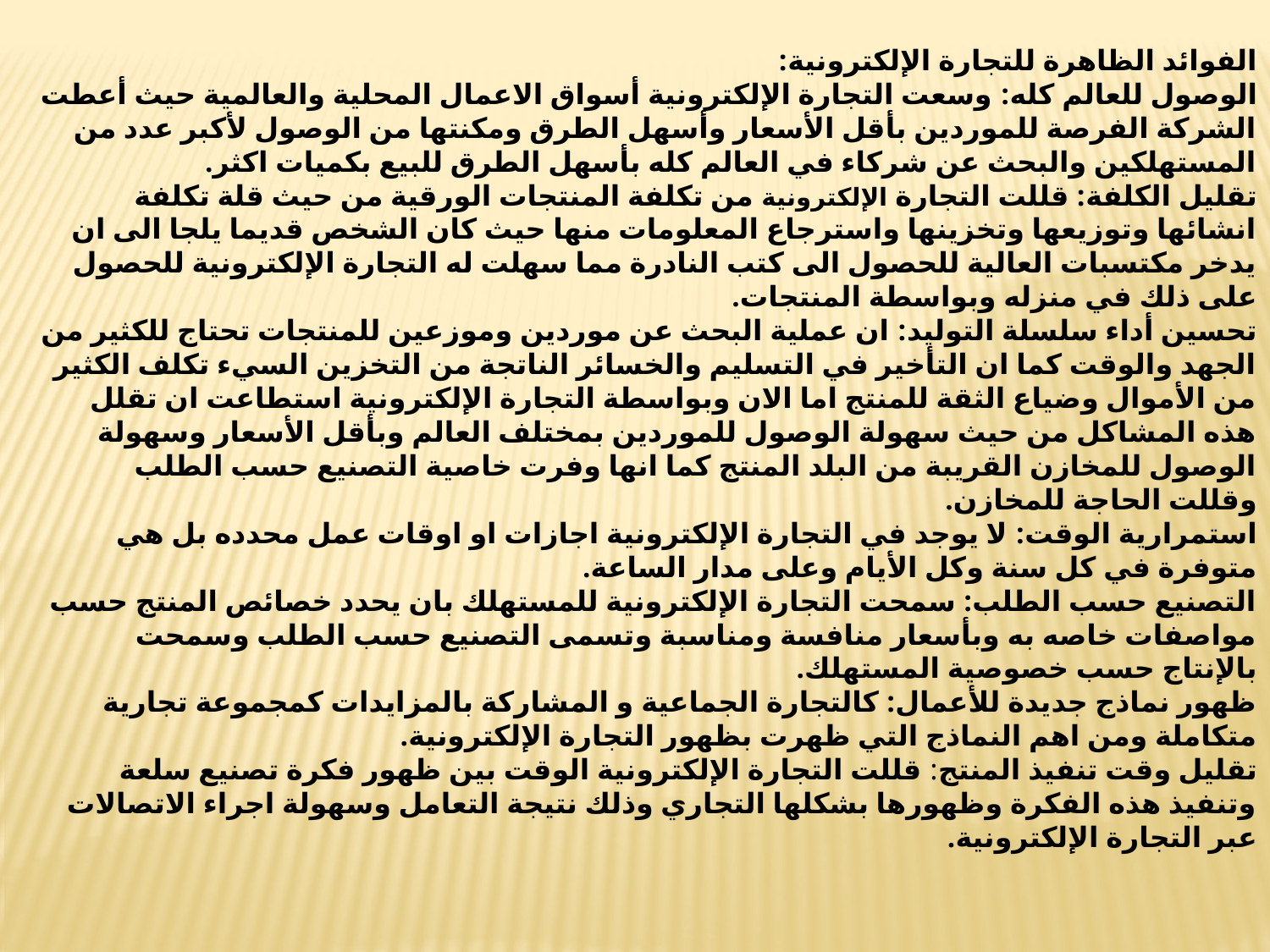

الفوائد الظاهرة للتجارة الإلكترونية:
الوصول للعالم كله: وسعت التجارة الإلكترونية أسواق الاعمال المحلية والعالمية حيث أعطت الشركة الفرصة للموردين بأقل الأسعار وأسهل الطرق ومكنتها من الوصول لأكبر عدد من المستهلكين والبحث عن شركاء في العالم كله بأسهل الطرق للبيع بكميات اكثر.
تقليل الكلفة: قللت التجارة الإلكترونية من تكلفة المنتجات الورقية من حيث قلة تكلفة انشائها وتوزيعها وتخزينها واسترجاع المعلومات منها حيث كان الشخص قديما يلجا الى ان يدخر مكتسبات العالية للحصول الى كتب النادرة مما سهلت له التجارة الإلكترونية للحصول على ذلك في منزله وبواسطة المنتجات.
تحسين أداء سلسلة التوليد: ان عملية البحث عن موردين وموزعين للمنتجات تحتاج للكثير من الجهد والوقت كما ان التأخير في التسليم والخسائر الناتجة من التخزين السيء تكلف الكثير من الأموال وضياع الثقة للمنتج اما الان وبواسطة التجارة الإلكترونية استطاعت ان تقلل هذه المشاكل من حيث سهولة الوصول للموردين بمختلف العالم وبأقل الأسعار وسهولة الوصول للمخازن القريبة من البلد المنتج كما انها وفرت خاصية التصنيع حسب الطلب وقللت الحاجة للمخازن.
استمرارية الوقت: لا يوجد في التجارة الإلكترونية اجازات او اوقات عمل محدده بل هي متوفرة في كل سنة وكل الأيام وعلى مدار الساعة.
التصنيع حسب الطلب: سمحت التجارة الإلكترونية للمستهلك بان يحدد خصائص المنتج حسب مواصفات خاصه به وبأسعار منافسة ومناسبة وتسمى التصنيع حسب الطلب وسمحت بالإنتاج حسب خصوصية المستهلك.
ظهور نماذج جديدة للأعمال: كالتجارة الجماعية و المشاركة بالمزايدات كمجموعة تجارية متكاملة ومن اهم النماذج التي ظهرت بظهور التجارة الإلكترونية.
تقليل وقت تنفيذ المنتج: قللت التجارة الإلكترونية الوقت بين ظهور فكرة تصنيع سلعة وتنفيذ هذه الفكرة وظهورها بشكلها التجاري وذلك نتيجة التعامل وسهولة اجراء الاتصالات عبر التجارة الإلكترونية.